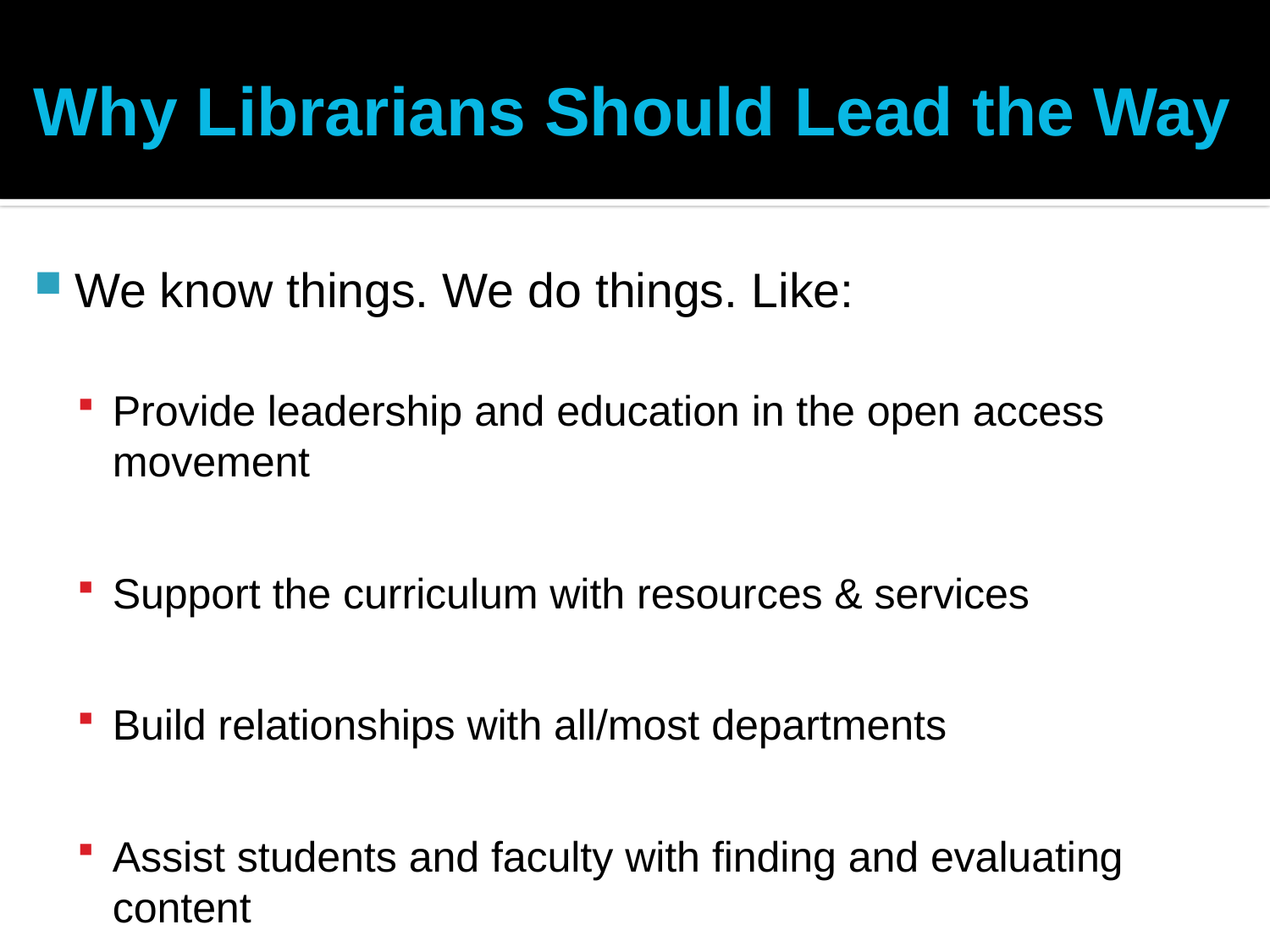

# Why Librarians Should Lead the Way
We know things. We do things. Like:
Provide leadership and education in the open access movement

Support the curriculum with resources & services

Build relationships with all/most departments

Assist students and faculty with finding and evaluating content